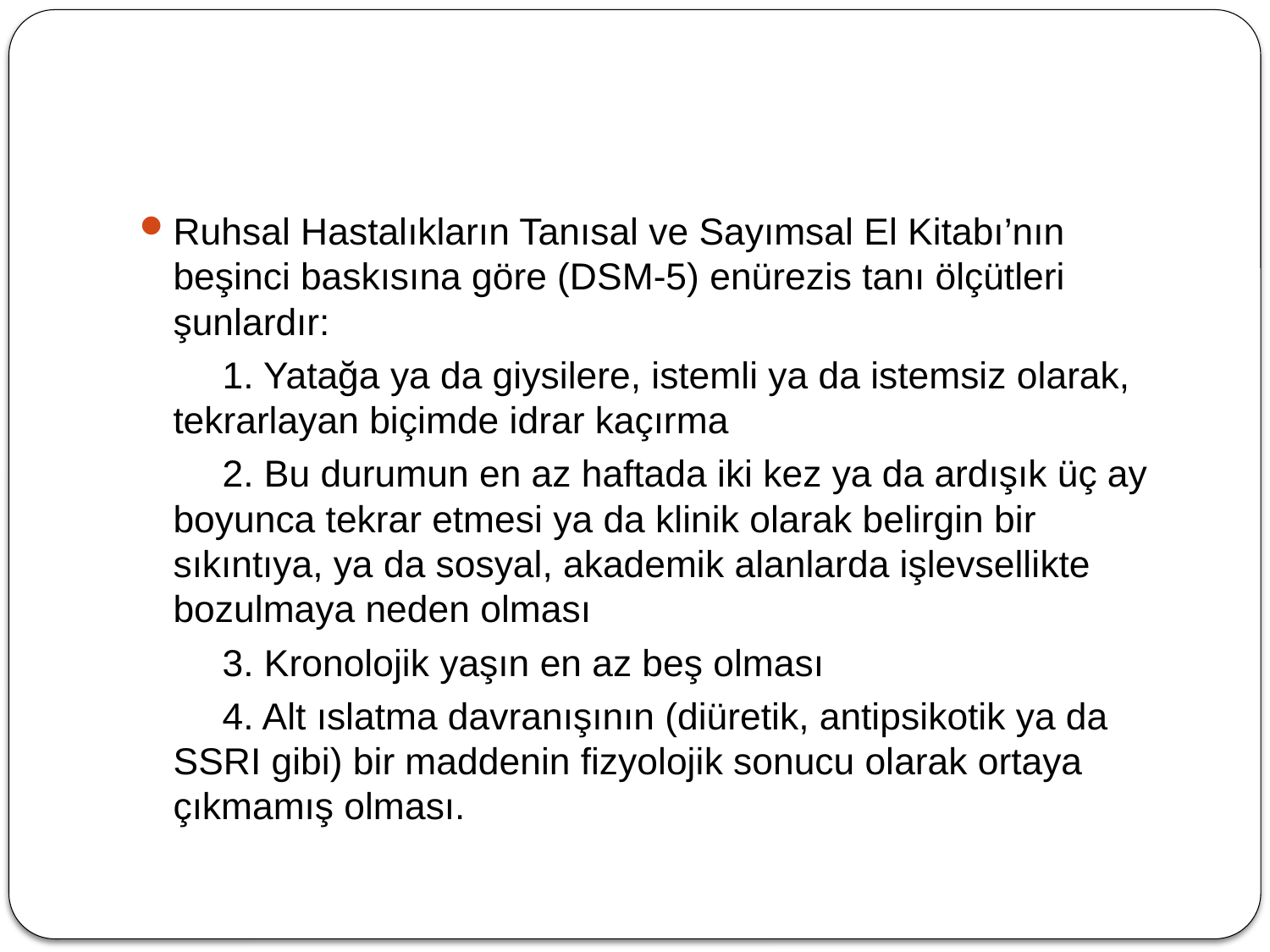

#
Ruhsal Hastalıkların Tanısal ve Sayımsal El Kitabı’nın beşinci baskısına göre (DSM-5) enürezis tanı ölçütleri şunlardır:
        1. Yatağa ya da giysilere, istemli ya da istemsiz olarak, tekrarlayan biçimde idrar kaçırma
        2. Bu durumun en az haftada iki kez ya da ardışık üç ay boyunca tekrar etmesi ya da klinik olarak belirgin bir sıkıntıya, ya da sosyal, akademik alanlarda işlevsellikte bozulmaya neden olması
        3. Kronolojik yaşın en az beş olması
        4. Alt ıslatma davranışının (diüretik, antipsikotik ya da SSRI gibi) bir maddenin fizyolojik sonucu olarak ortaya çıkmamış olması.